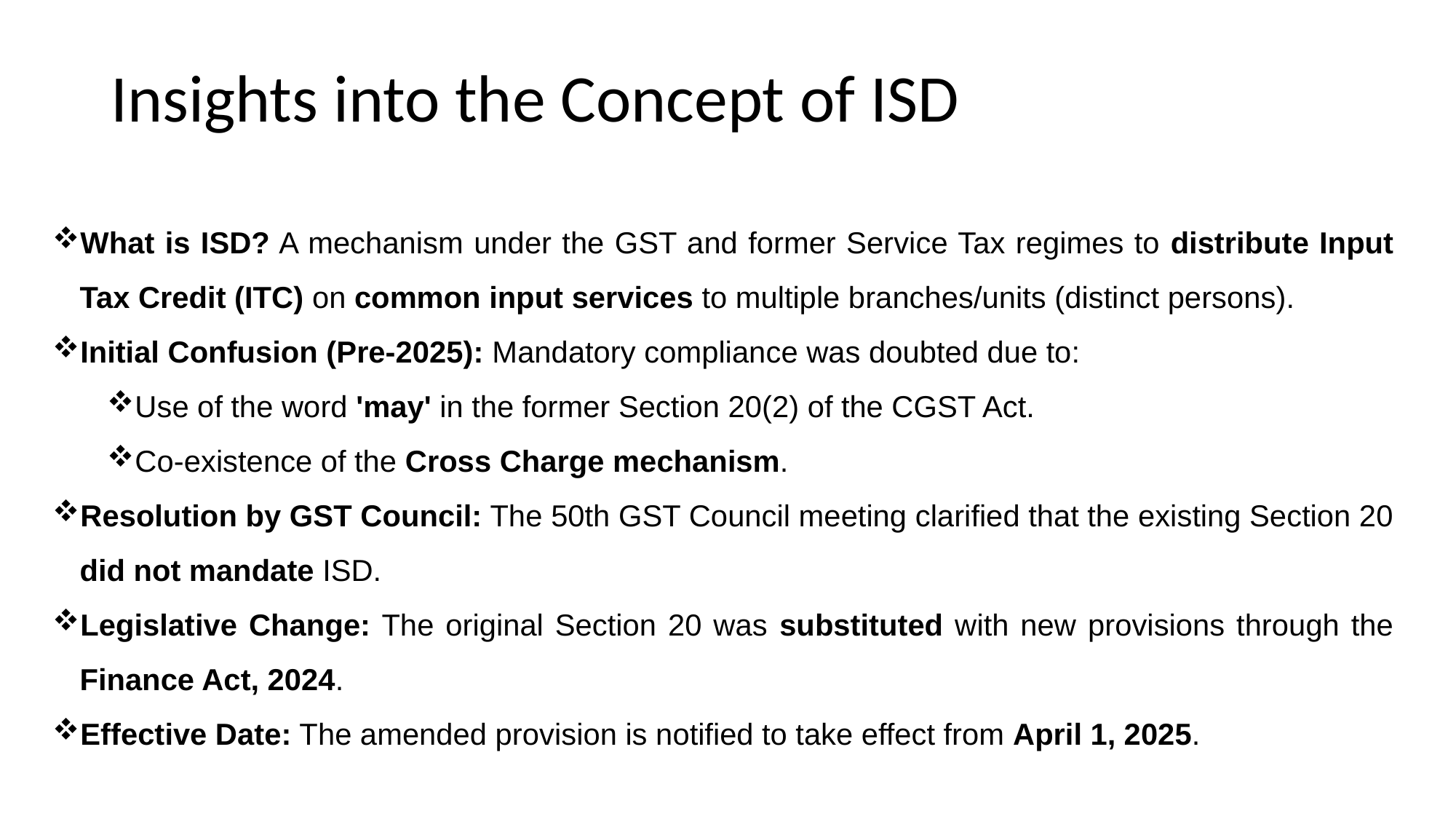

# Insights into the Concept of ISD
What is ISD? A mechanism under the GST and former Service Tax regimes to distribute Input Tax Credit (ITC) on common input services to multiple branches/units (distinct persons).
Initial Confusion (Pre-2025): Mandatory compliance was doubted due to:
Use of the word 'may' in the former Section 20(2) of the CGST Act.
Co-existence of the Cross Charge mechanism.
Resolution by GST Council: The 50th GST Council meeting clarified that the existing Section 20 did not mandate ISD.
Legislative Change: The original Section 20 was substituted with new provisions through the Finance Act, 2024.
Effective Date: The amended provision is notified to take effect from April 1, 2025.